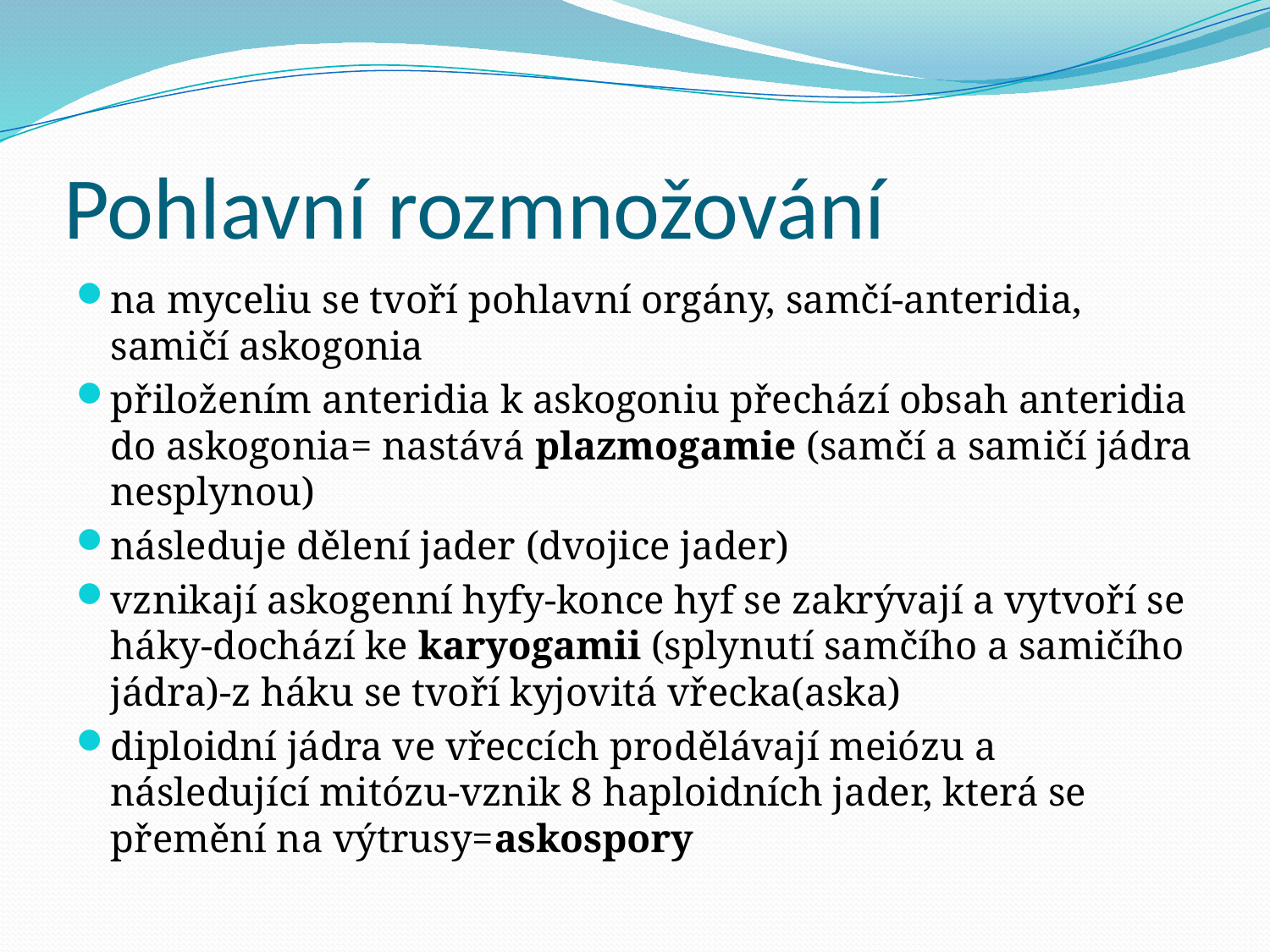

# Pohlavní rozmnožování
na myceliu se tvoří pohlavní orgány, samčí-anteridia, samičí askogonia
přiložením anteridia k askogoniu přechází obsah anteridia do askogonia= nastává plazmogamie (samčí a samičí jádra nesplynou)
následuje dělení jader (dvojice jader)
vznikají askogenní hyfy-konce hyf se zakrývají a vytvoří se háky-dochází ke karyogamii (splynutí samčího a samičího jádra)-z háku se tvoří kyjovitá vřecka(aska)
diploidní jádra ve vřeccích prodělávají meiózu a následující mitózu-vznik 8 haploidních jader, která se přemění na výtrusy=askospory